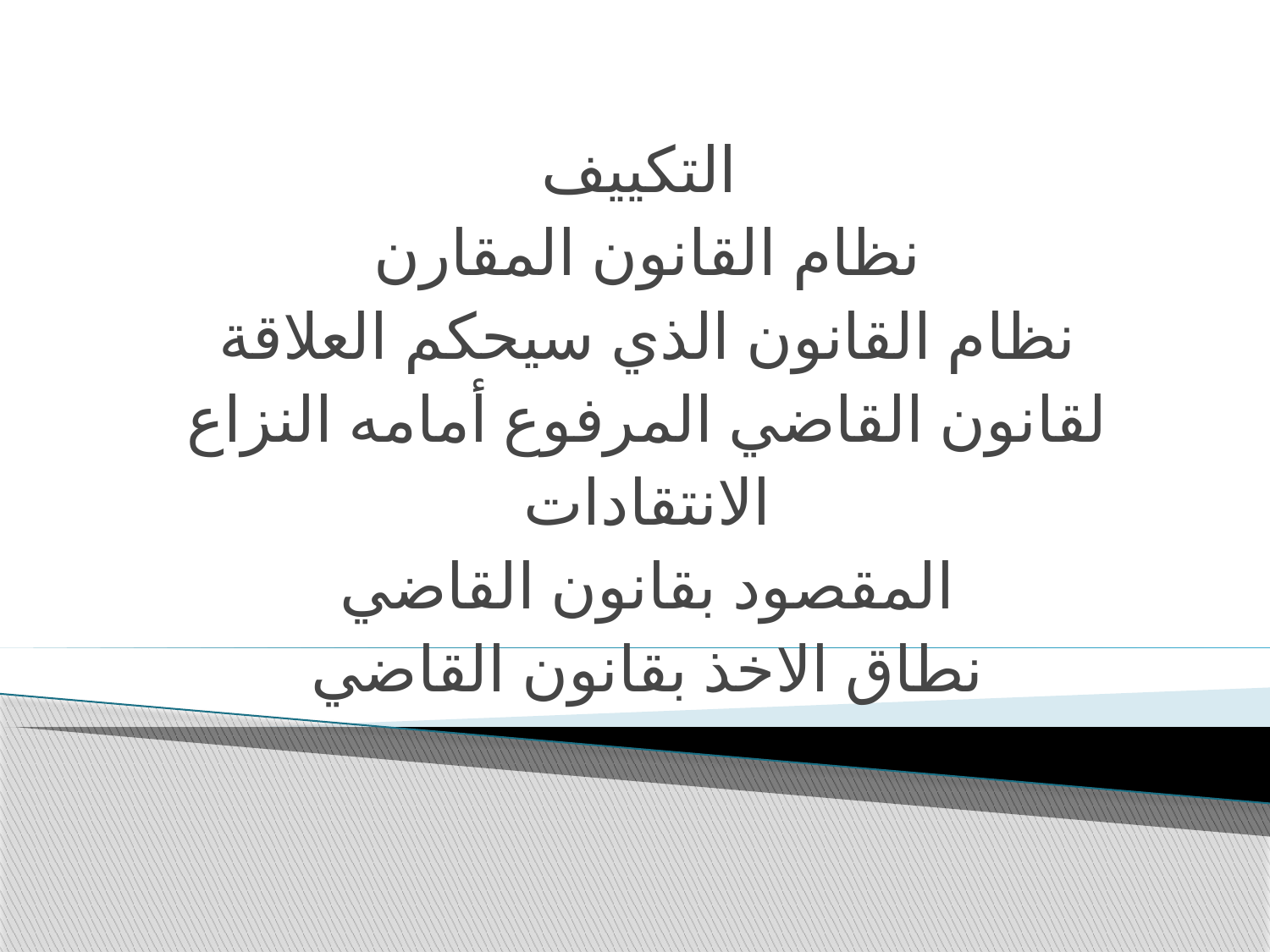

التكييف
نظام القانون المقارن
نظام القانون الذي سيحكم العلاقة
لقانون القاضي المرفوع أمامه النزاع
الانتقادات
المقصود بقانون القاضي
نطاق الاخذ بقانون القاضي

#